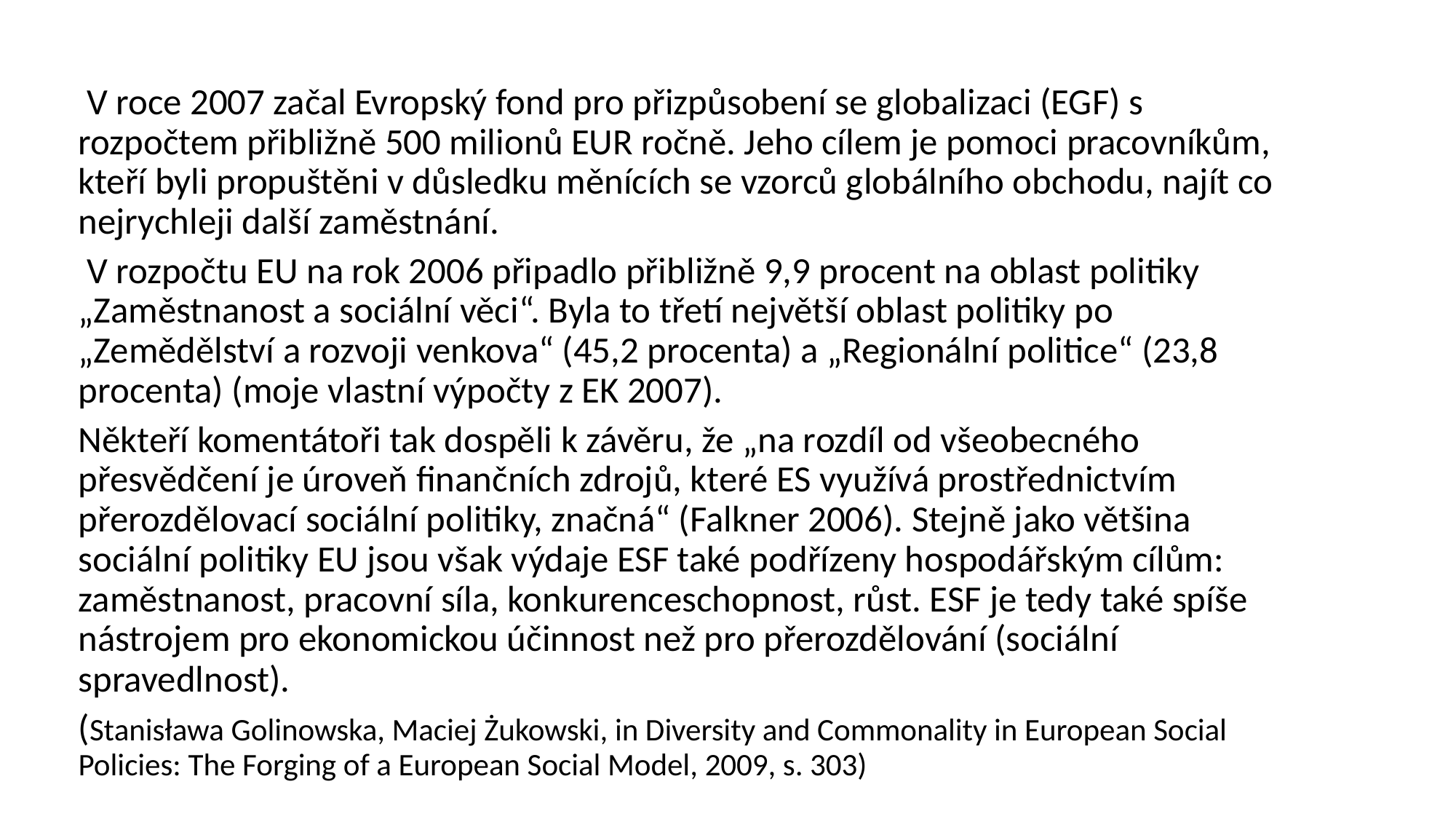

V roce 2007 začal Evropský fond pro přizpůsobení se globalizaci (EGF) s rozpočtem přibližně 500 milionů EUR ročně. Jeho cílem je pomoci pracovníkům, kteří byli propuštěni v důsledku měnících se vzorců globálního obchodu, najít co nejrychleji další zaměstnání.
 V rozpočtu EU na rok 2006 připadlo přibližně 9,9 procent na oblast politiky „Zaměstnanost a sociální věci“. Byla to třetí největší oblast politiky po „Zemědělství a rozvoji venkova“ (45,2 procenta) a „Regionální politice“ (23,8 procenta) (moje vlastní výpočty z EK 2007).
Někteří komentátoři tak dospěli k závěru, že „na rozdíl od všeobecného přesvědčení je úroveň finančních zdrojů, které ES využívá prostřednictvím přerozdělovací sociální politiky, značná“ (Falkner 2006). Stejně jako většina sociální politiky EU jsou však výdaje ESF také podřízeny hospodářským cílům: zaměstnanost, pracovní síla, konkurenceschopnost, růst. ESF je tedy také spíše nástrojem pro ekonomickou účinnost než pro přerozdělování (sociální spravedlnost).
(Stanisława Golinowska, Maciej Żukowski, in Diversity and Commonality in European Social Policies: The Forging of a European Social Model, 2009, s. 303)